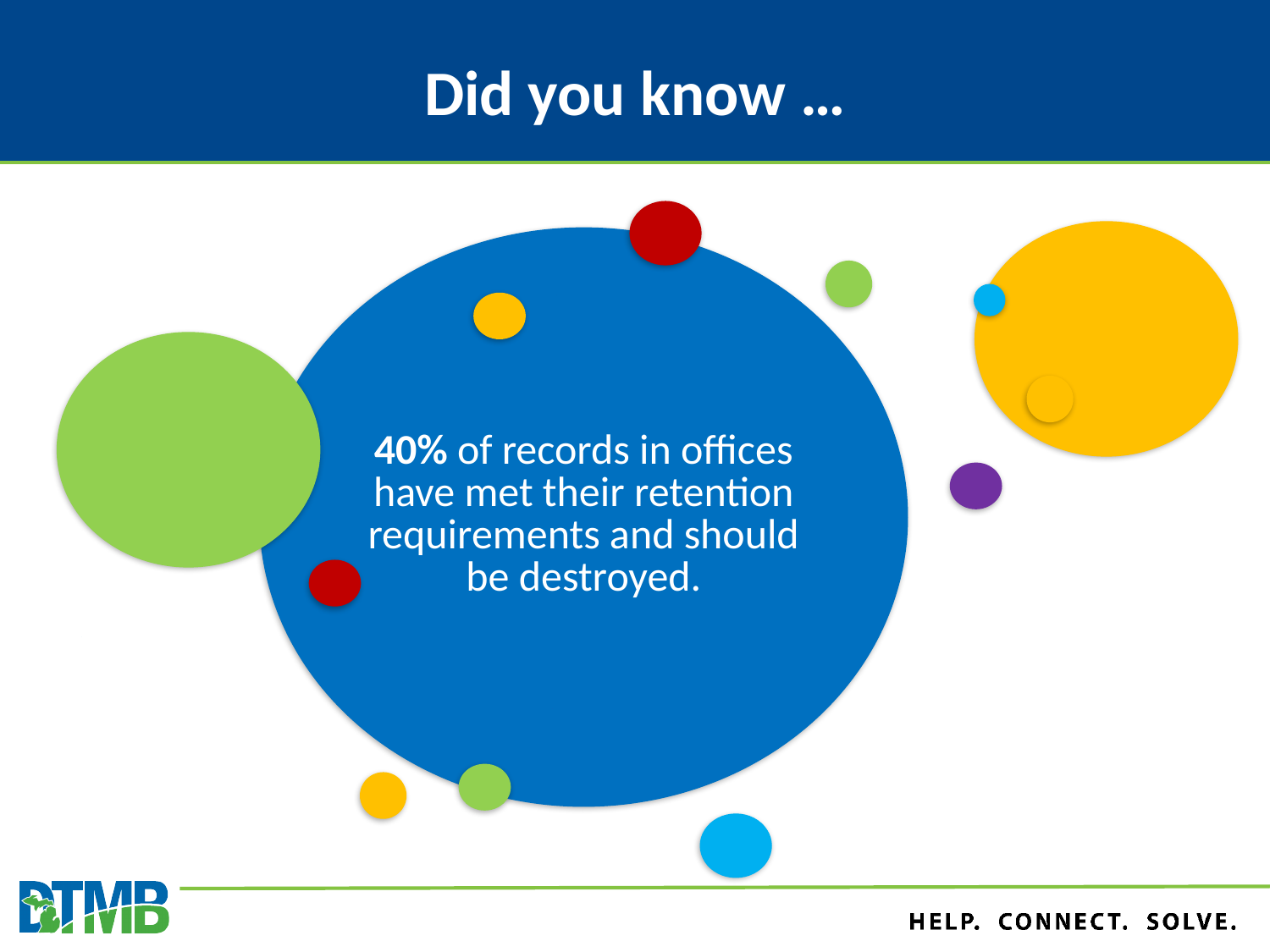

# Did you know …
40% of records in offices have met their retention requirements and should be destroyed.